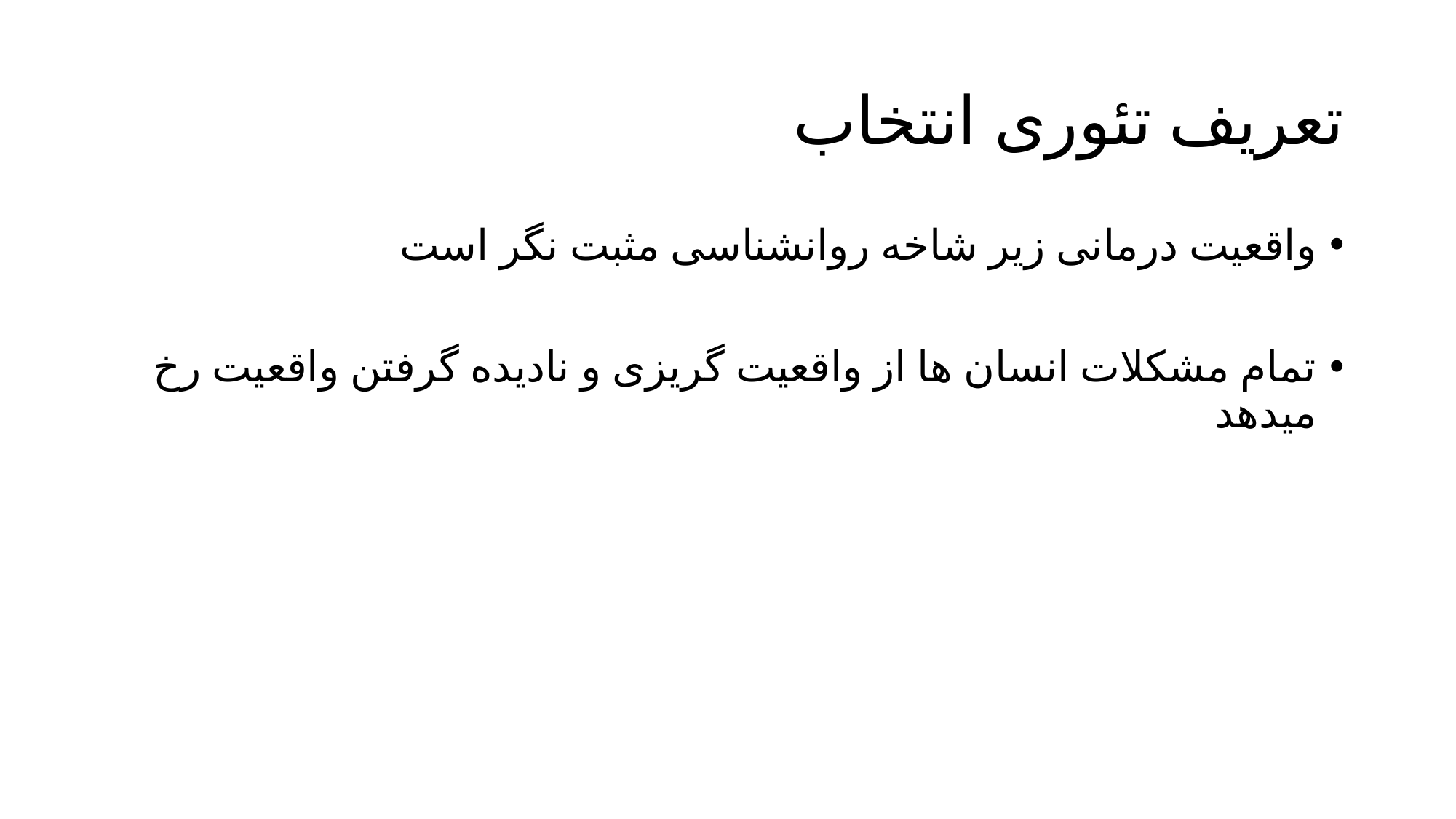

# تعریف تئوری انتخاب
واقعیت درمانی زیر شاخه روانشناسی مثبت نگر است

تمام مشکلات انسان ها از واقعیت گریزی و نادیده گرفتن واقعیت رخ میدهد